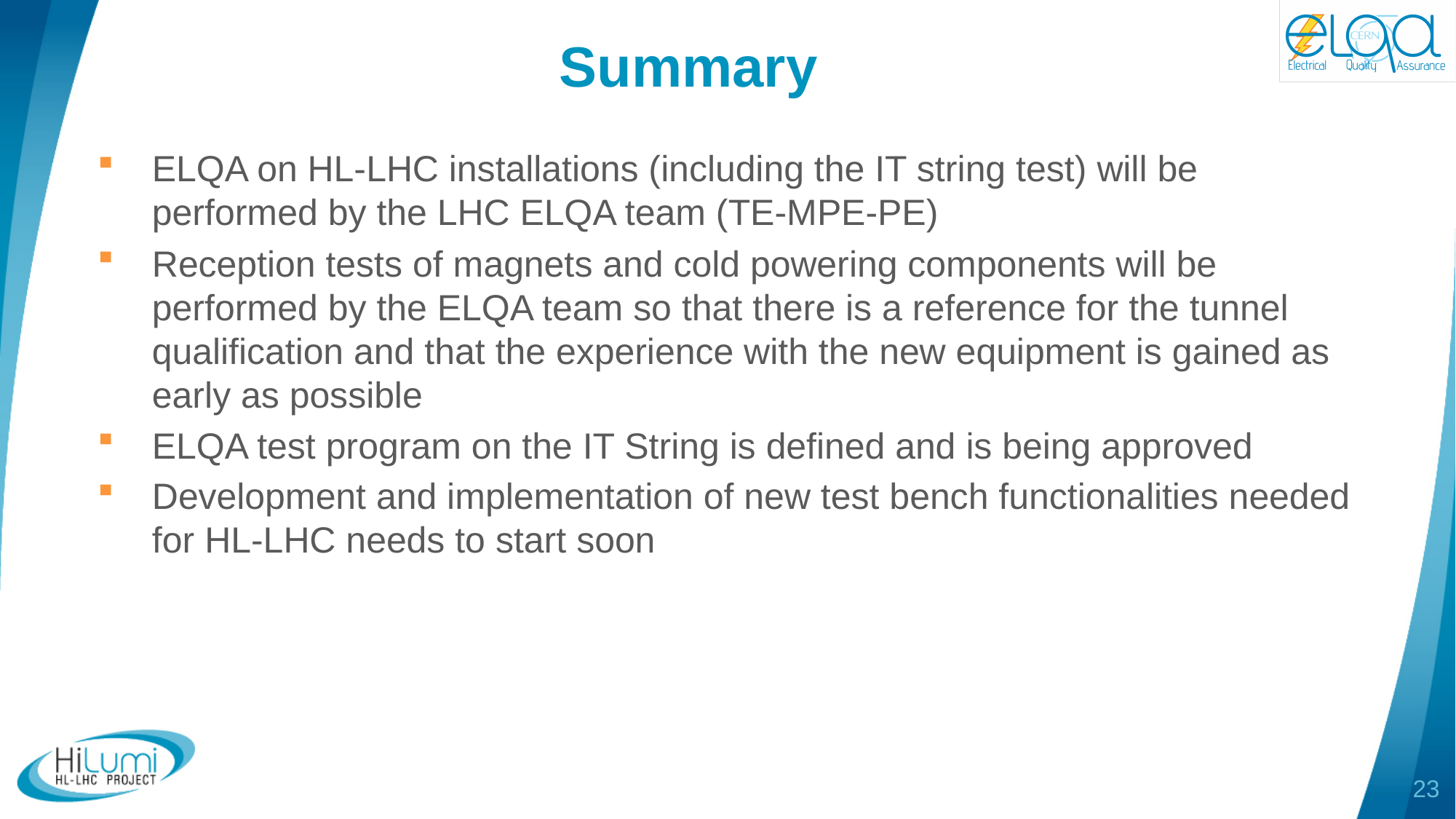

# Summary
ELQA on HL-LHC installations (including the IT string test) will be performed by the LHC ELQA team (TE-MPE-PE)
Reception tests of magnets and cold powering components will be performed by the ELQA team so that there is a reference for the tunnel qualification and that the experience with the new equipment is gained as early as possible
ELQA test program on the IT String is defined and is being approved
Development and implementation of new test bench functionalities needed for HL-LHC needs to start soon

23